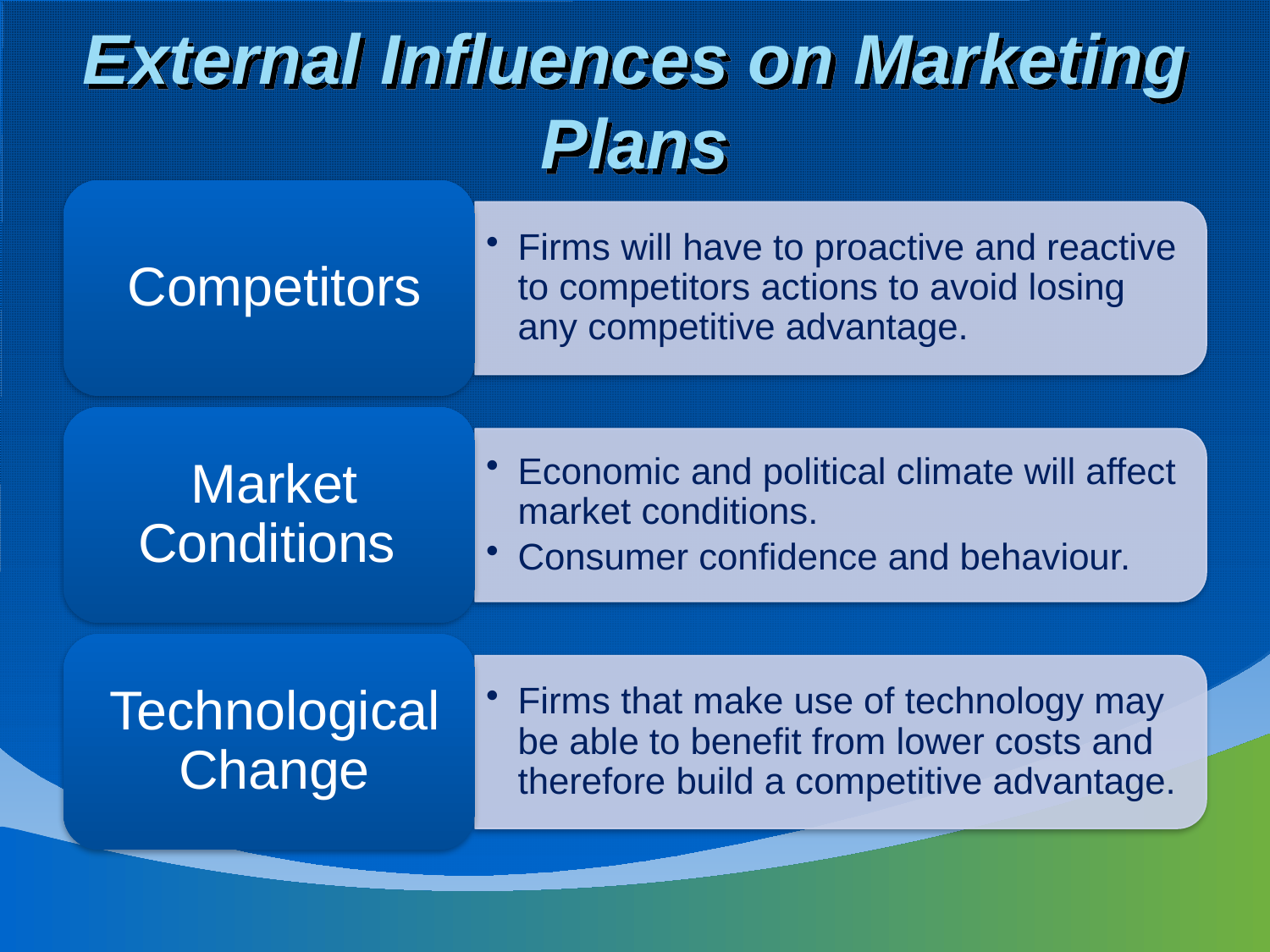

# External Influences on Marketing Plans
Firms will have to proactive and reactive to competitors actions to avoid losing any competitive advantage.
Competitors
Economic and political climate will affect market conditions.
Consumer confidence and behaviour.
Market Conditions
Firms that make use of technology may be able to benefit from lower costs and therefore build a competitive advantage.
Technological Change